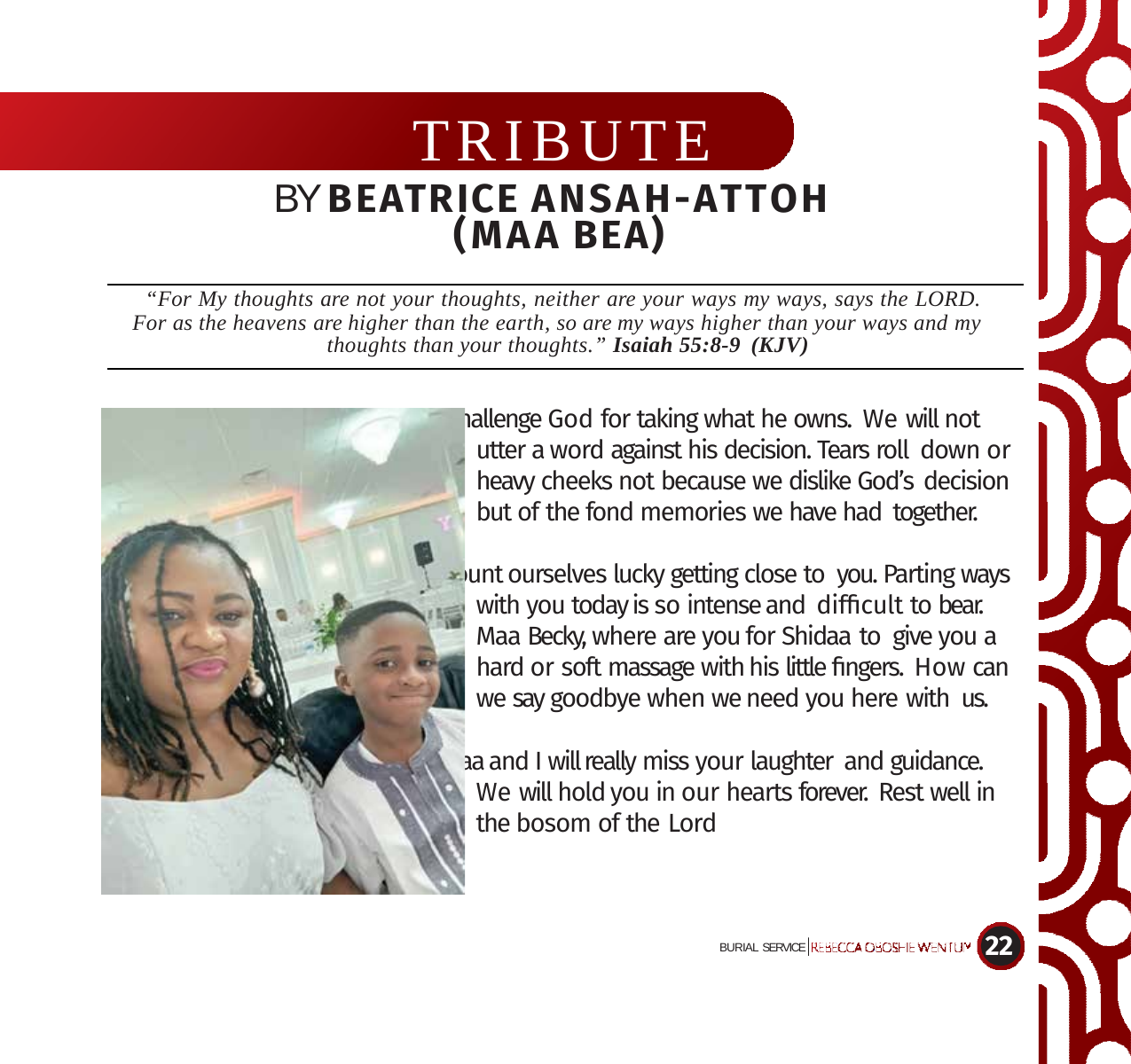

# TRIBUTE
BY BEATRICE ANSAH-ATTOH  (MAA BEA)
“For My thoughts are not your thoughts, neither are your ways my ways, says the LORD.
For as the heavens are higher than the earth, so are my ways higher than your ways and my  thoughts than your thoughts.” Isaiah 55:8-9 (KJV)

Who are we to challenge God for taking what he owns.  We will not utter a word against his decision. Tears roll  down or heavy cheeks not because we dislike God’s  decision but of the fond memories we have had  together.

We confidently count ourselves lucky getting close to  you. Parting ways with you today is so intense and  difficult to bear. Maa Becky, where are you for Shidaa to  give you a hard or soft massage with his little fingers.  How can we say goodbye when we need you here with  us.

Aunty Becky, Shidaa and I will really miss your laughter  and guidance. We will hold you in our hearts forever.  Rest well in the bosom of the Lord
Till we meet again.

22

BURIAL SERVICE